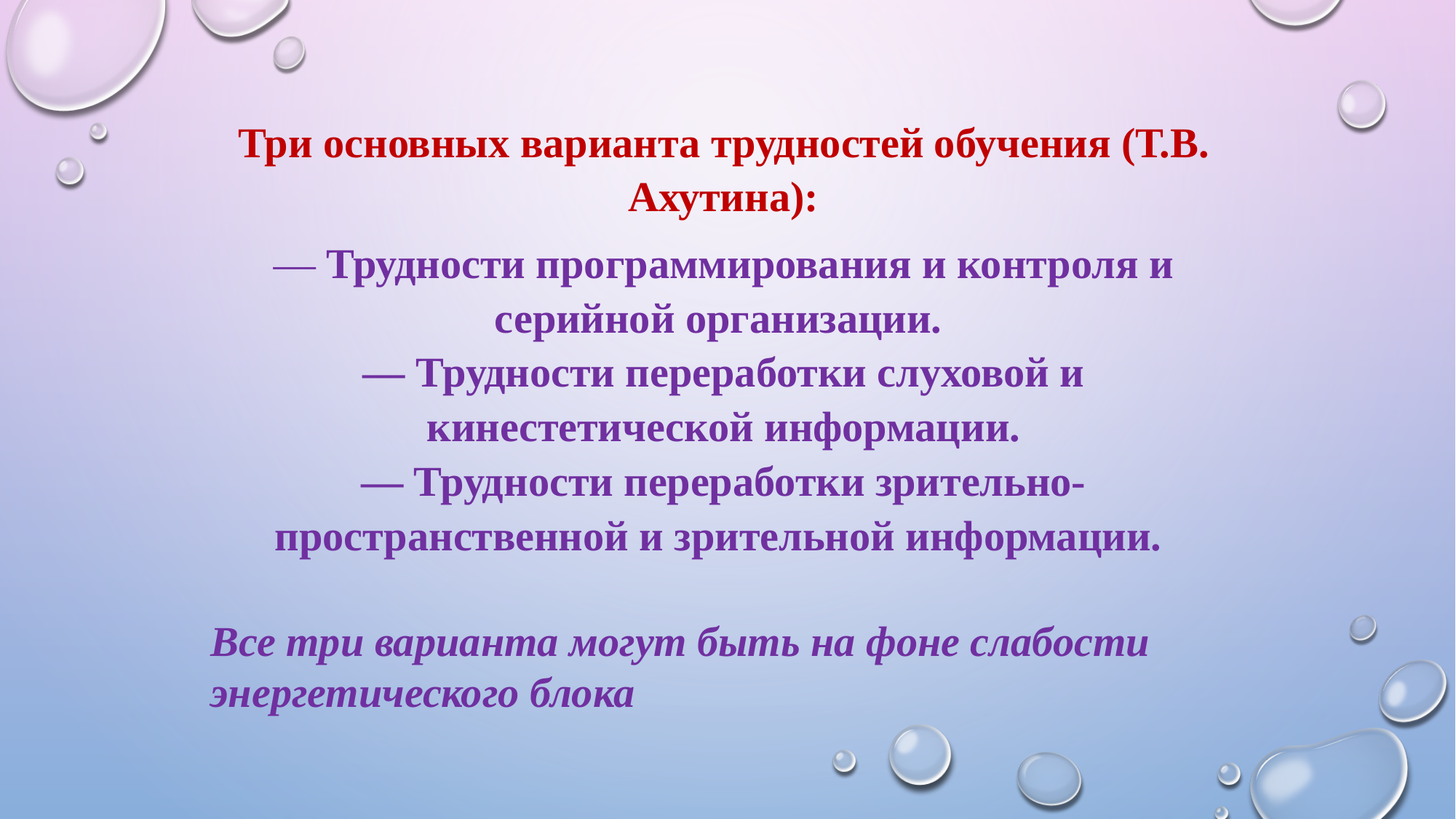

Три основных варианта трудностей обучения (Т.В. Ахутина):
— Трудности программирования и контроля и серийной организации.
— Трудности переработки слуховой и кинестетической информации.
— Трудности переработки зрительно-пространственной и зрительной информации.

Все три варианта могут быть на фоне слабости энергетического блока